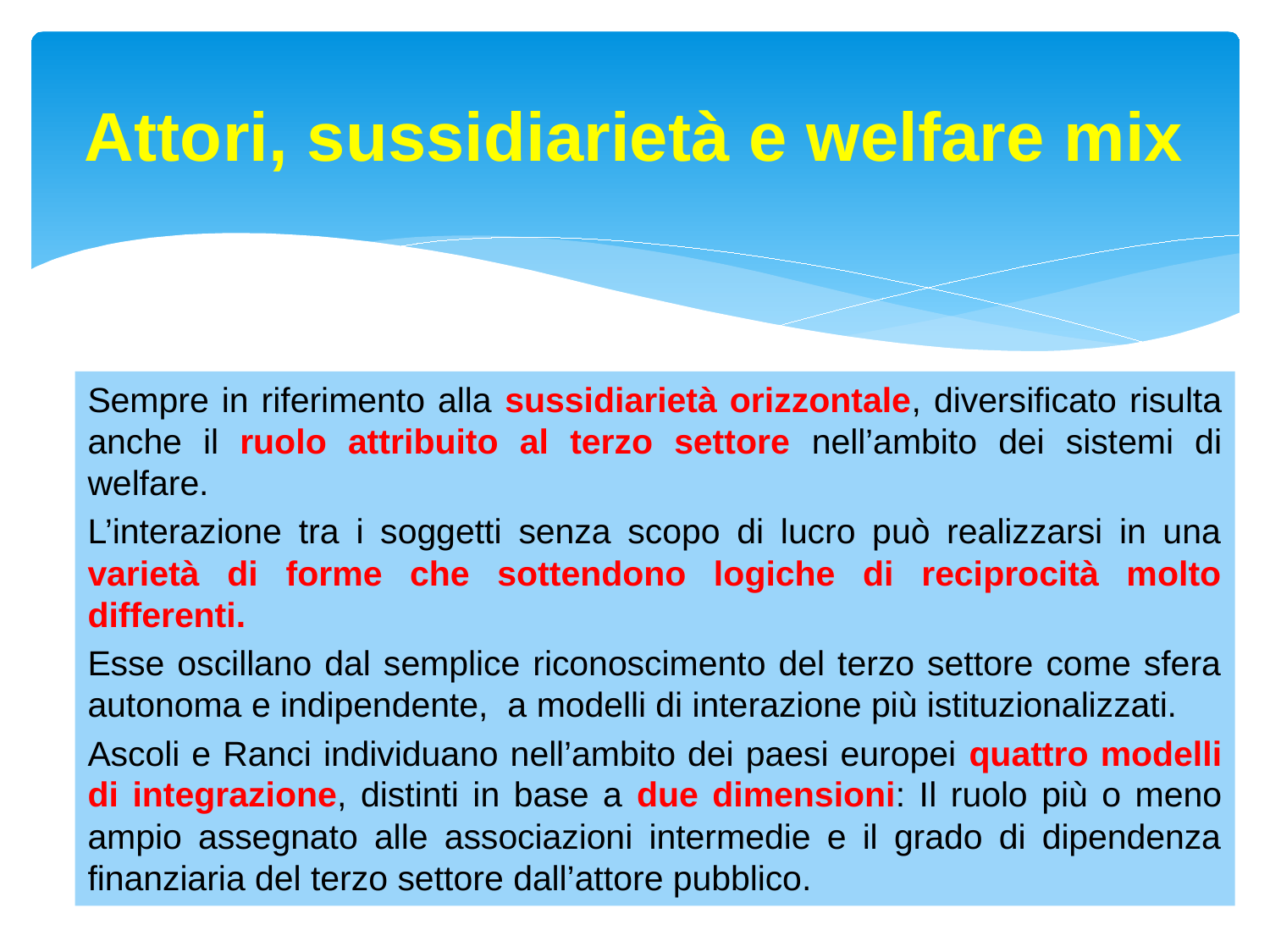

# Attori, sussidiarietà e welfare mix
Sempre in riferimento alla sussidiarietà orizzontale, diversificato risulta anche il ruolo attribuito al terzo settore nell’ambito dei sistemi di welfare.
L’interazione tra i soggetti senza scopo di lucro può realizzarsi in una varietà di forme che sottendono logiche di reciprocità molto differenti.
Esse oscillano dal semplice riconoscimento del terzo settore come sfera autonoma e indipendente,  a modelli di interazione più istituzionalizzati.
Ascoli e Ranci individuano nell’ambito dei paesi europei quattro modelli di integrazione, distinti in base a due dimensioni: Il ruolo più o meno ampio assegnato alle associazioni intermedie e il grado di dipendenza finanziaria del terzo settore dall’attore pubblico.